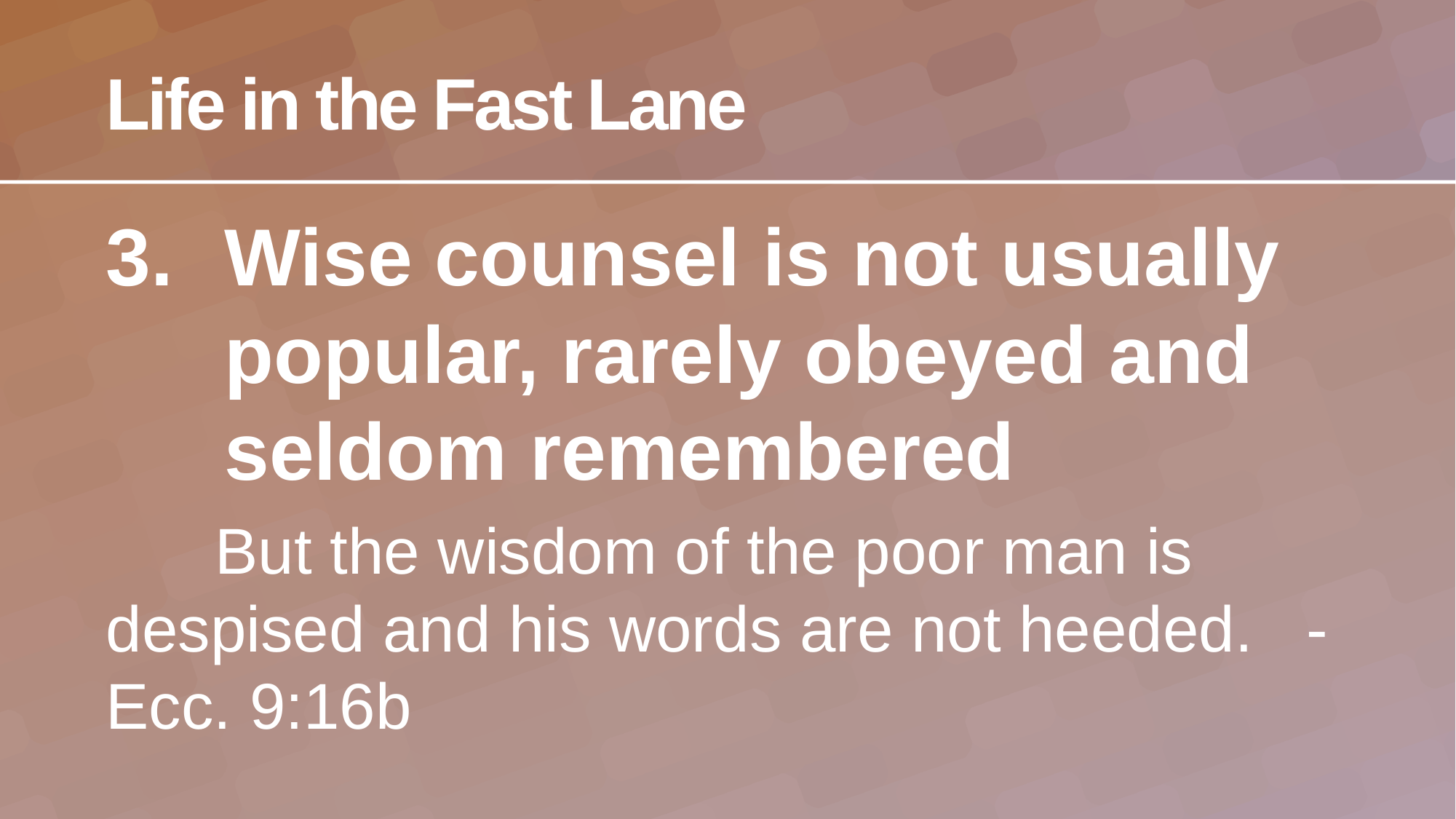

# Life in the Fast Lane
Wise counsel is not usually popular, rarely obeyed and seldom remembered
	But the wisdom of the poor man is 	despised and his words are not heeded.	- Ecc. 9:16b